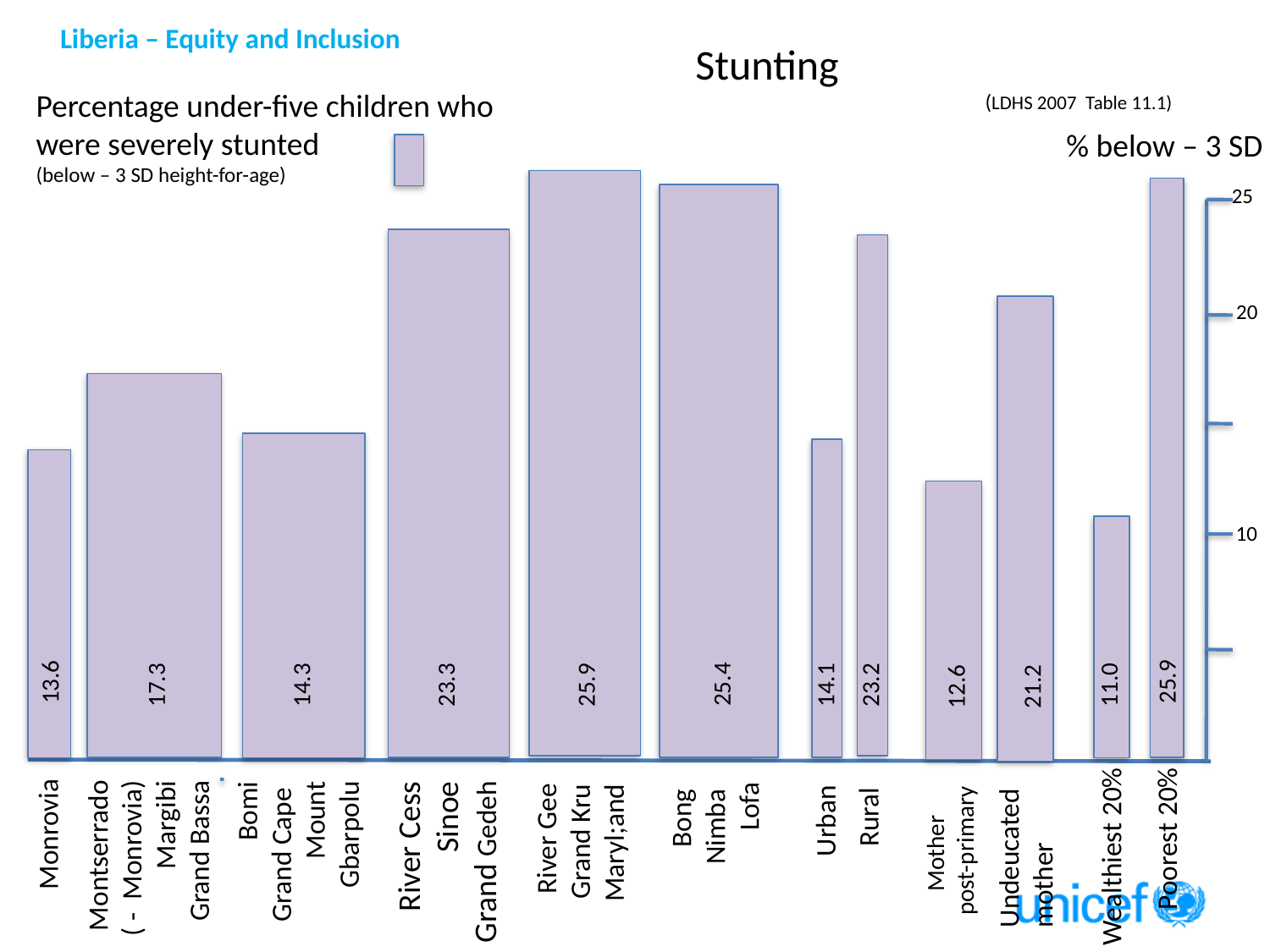

Stunting
(LDHS 2007  Table 11.1)
Percentage under-five children who were severely stunted
(below – 3 SD height-for-age)
% below – 3 SD

25

20

10

25.9
13.6
25.4
17.3
14.3
23.3
25.9
11.0
23.2
14.1
12.6
21.2
Bong
Nimba
Lofa
Montserrado
( -  Monrovia)
Margibi
Grand Bassa
River Gee
Grand Kru
Maryl;and
Bomi
 Grand Cape
Mount
Gbarpolu
Rural
Urban
Monrovia
Mother
post-primary
Undeucated
mother
Poorest 20%
River Cess
Sinoe
Grand Gedeh
Wealthiest 20%